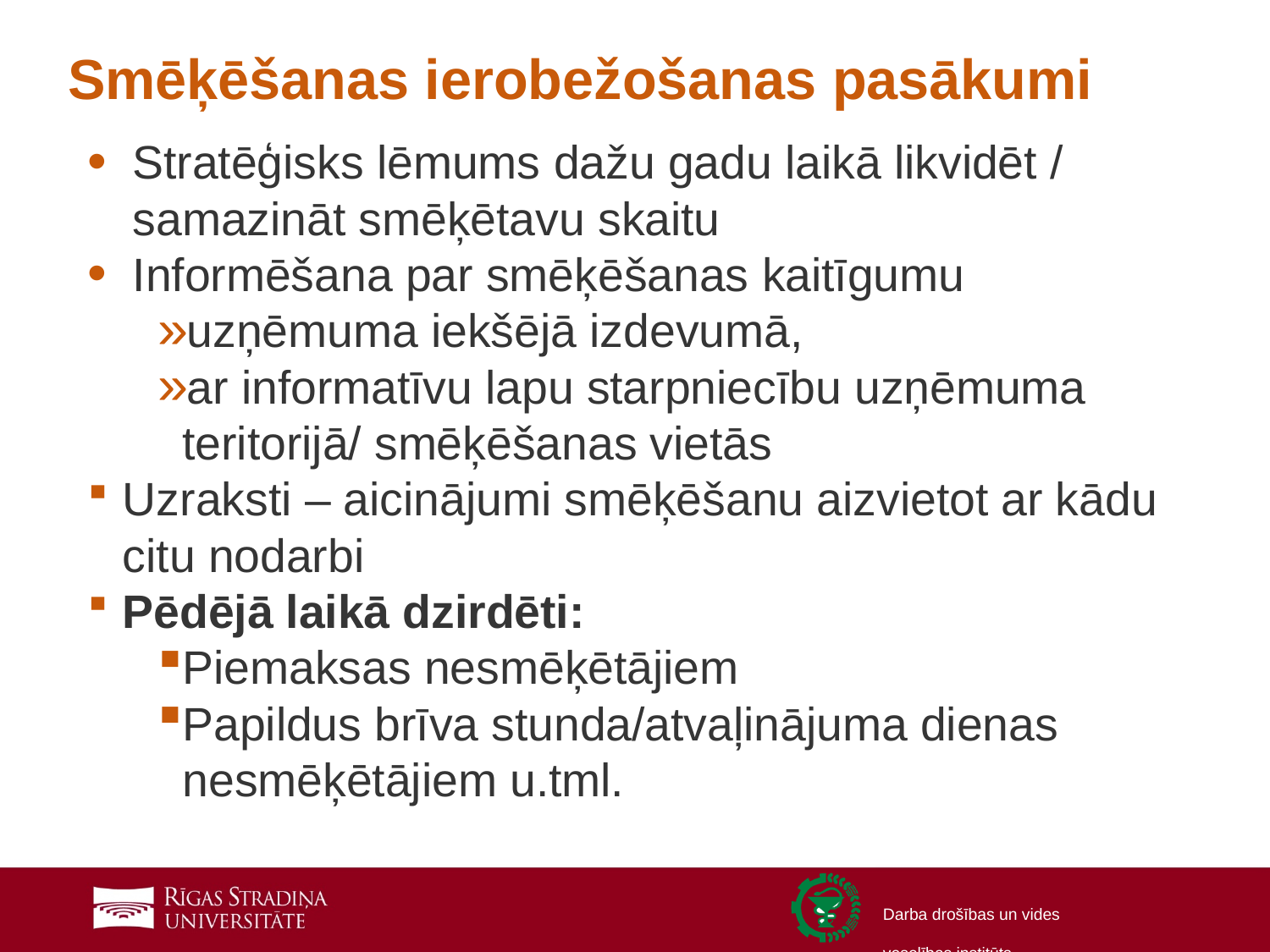

# Smēķēšanas ierobežošanas pasākumi
Stratēģisks lēmums dažu gadu laikā likvidēt / samazināt smēķētavu skaitu
Informēšana par smēķēšanas kaitīgumu
uzņēmuma iekšējā izdevumā,
ar informatīvu lapu starpniecību uzņēmuma teritorijā/ smēķēšanas vietās
Uzraksti – aicinājumi smēķēšanu aizvietot ar kādu citu nodarbi
Pēdējā laikā dzirdēti:
Piemaksas nesmēķētājiem
Papildus brīva stunda/atvaļinājuma dienas nesmēķētājiem u.tml.